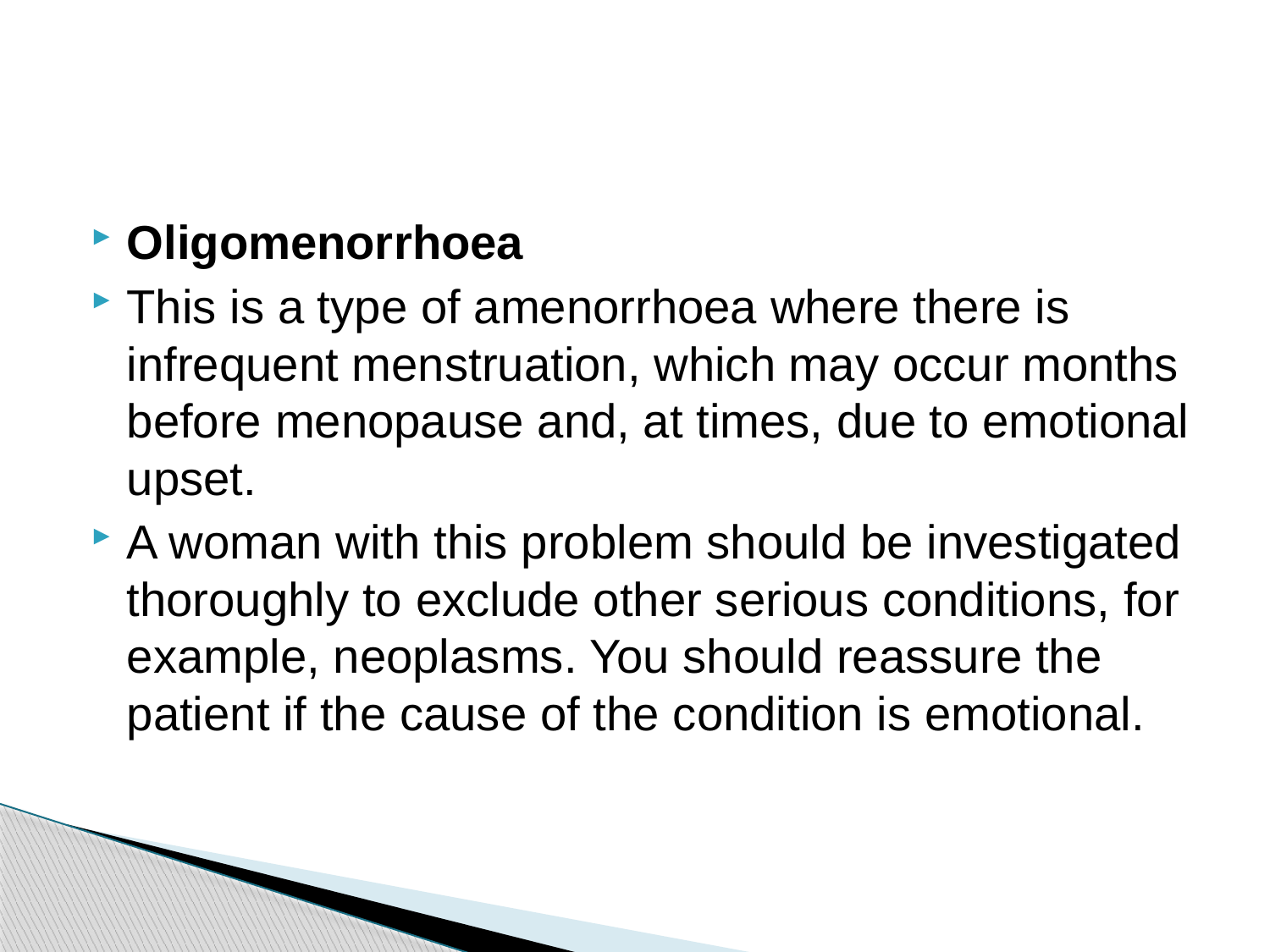

#
Oligomenorrhoea
This is a type of amenorrhoea where there is infrequent menstruation, which may occur months before menopause and, at times, due to emotional upset.
A woman with this problem should be investigated thoroughly to exclude other serious conditions, for example, neoplasms. You should reassure the patient if the cause of the condition is emotional.

38